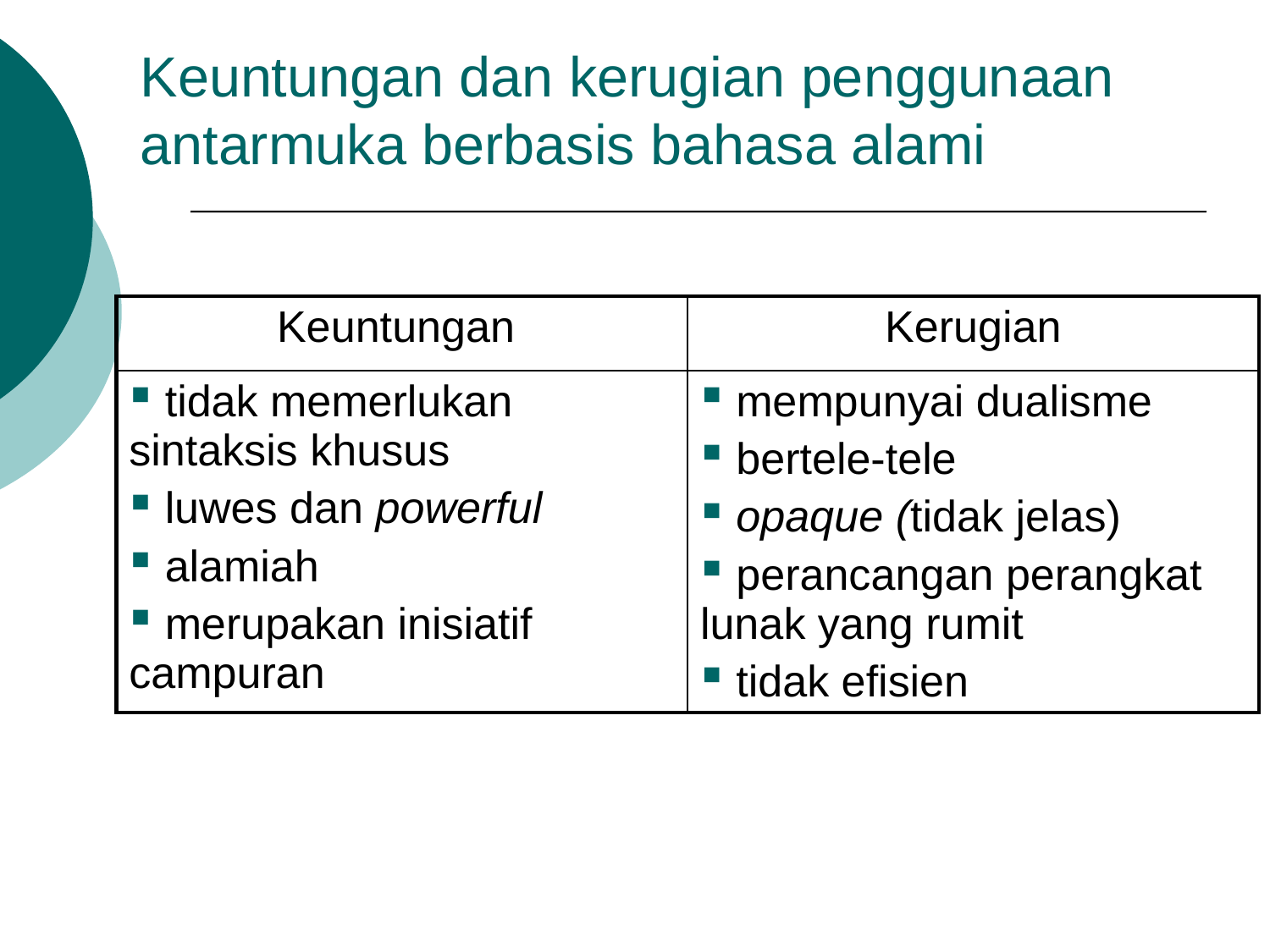

Keuntungan dan kerugian penggunaan antarmuka berbasis bahasa alami
| Keuntungan | Kerugian |
| --- | --- |
| tidak memerlukan sintaksis khusus luwes dan powerful alamiah merupakan inisiatif campuran | mempunyai dualisme bertele-tele opaque (tidak jelas) perancangan perangkat lunak yang rumit tidak efisien |